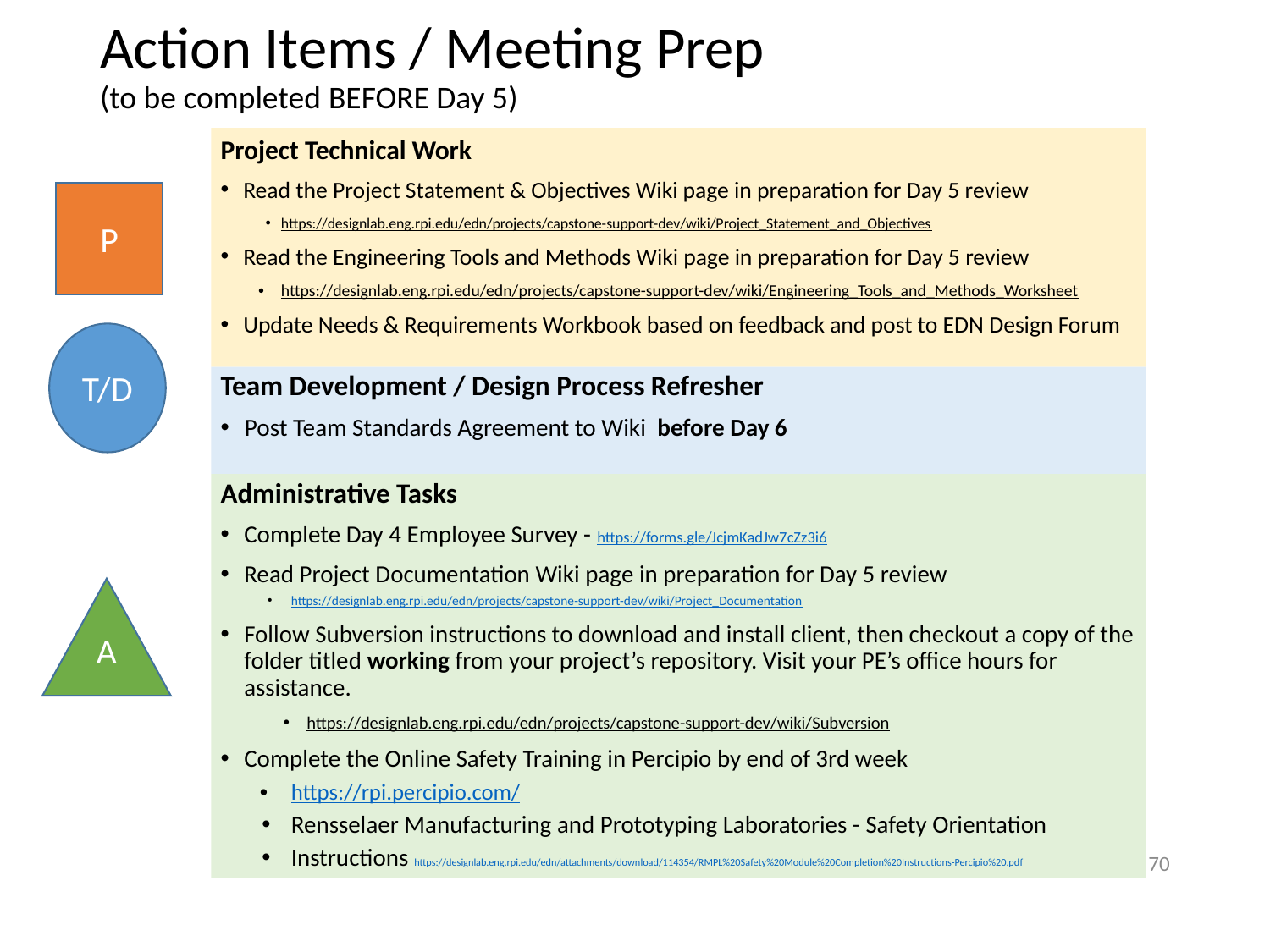

# Action Items / Meeting Prep (to be completed BEFORE Day 5)
Project Technical Work
Read the Project Statement & Objectives Wiki page in preparation for Day 5 review
https://designlab.eng.rpi.edu/edn/projects/capstone-support-dev/wiki/Project_Statement_and_Objectives
Read the Engineering Tools and Methods Wiki page in preparation for Day 5 review
https://designlab.eng.rpi.edu/edn/projects/capstone-support-dev/wiki/Engineering_Tools_and_Methods_Worksheet
Update Needs & Requirements Workbook based on feedback and post to EDN Design Forum
P
T/D
Team Development / Design Process Refresher
Post Team Standards Agreement to Wiki  before Day 6

Administrative Tasks
Complete Day 4 Employee Survey - https://forms.gle/JcjmKadJw7cZz3i6
Read Project Documentation Wiki page in preparation for Day 5 review
https://designlab.eng.rpi.edu/edn/projects/capstone-support-dev/wiki/Project_Documentation
Follow Subversion instructions to download and install client, then checkout a copy of the folder titled working from your project’s repository. Visit your PE’s office hours for assistance.
https://designlab.eng.rpi.edu/edn/projects/capstone-support-dev/wiki/Subversion
Complete the Online Safety Training in Percipio by end of 3rd week
https://rpi.percipio.com/
Rensselaer Manufacturing and Prototyping Laboratories - Safety Orientation
Instructions https://designlab.eng.rpi.edu/edn/attachments/download/114354/RMPL%20Safety%20Module%20Completion%20Instructions-Percipio%20.pdf

A

70